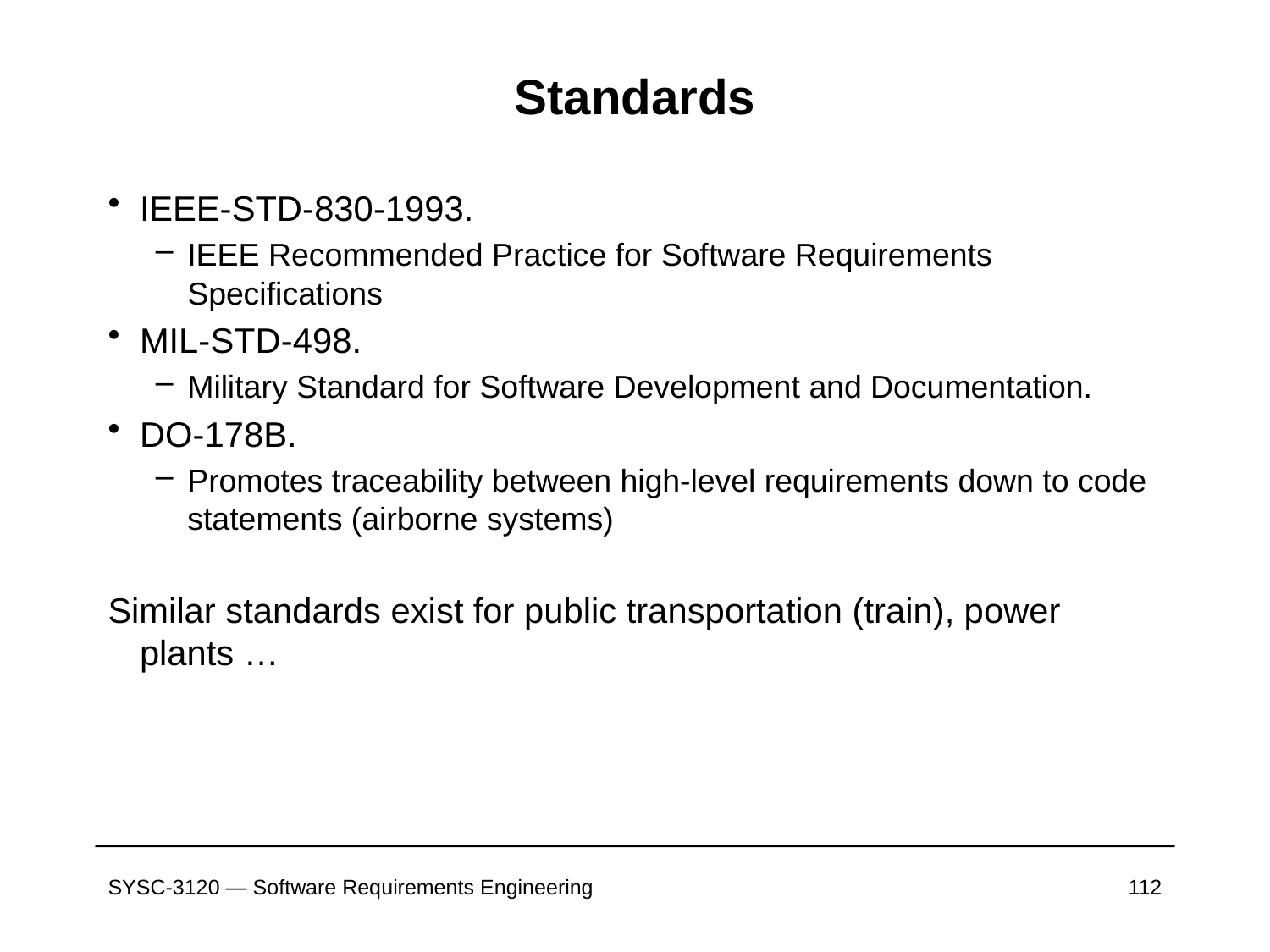

# Standards
IEEE-STD-830-1993.
IEEE Recommended Practice for Software Requirements Specifications
MIL-STD-498.
Military Standard for Software Development and Documentation.
DO-178B.
Promotes traceability between high-level requirements down to code statements (airborne systems)

Similar standards exist for public transportation (train), power plants …

SYSC-3120 — Software Requirements Engineering
112